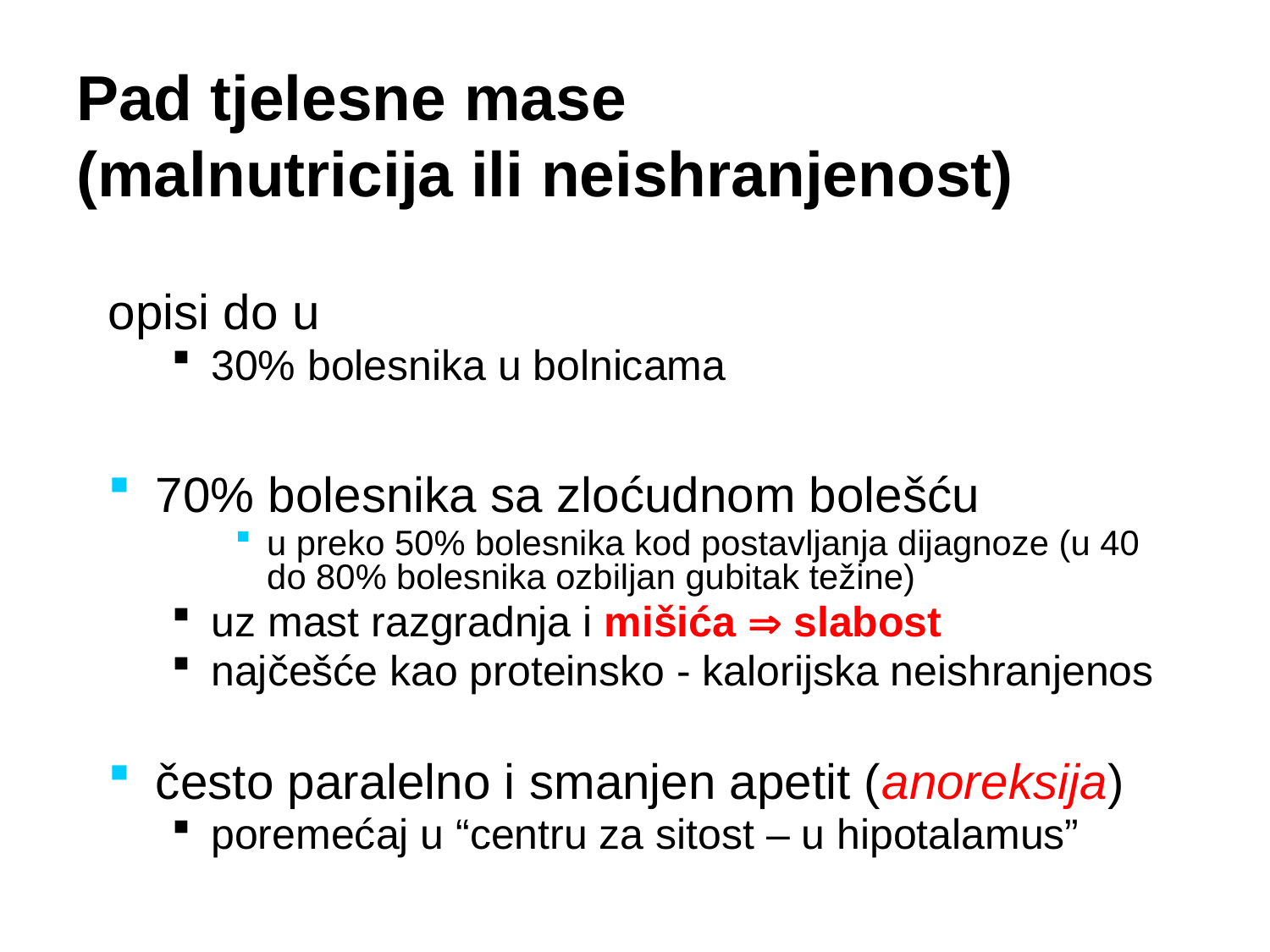

Pad tjelesne mase
(malnutricija ili neishranjenost)
opisi do u
30% bolesnika u bolnicama

70% bolesnika sa zloćudnom bolešću
u preko 50% bolesnika kod postavljanja dijagnoze (u 40 do 80% bolesnika ozbiljan gubitak težine)
uz mast razgradnja i mišića ⇒ slabost
najčešće kao proteinsko - kalorijska neishranjenos

često paralelno i smanjen apetit (anoreksija)
poremećaj u “centru za sitost – u hipotalamus”